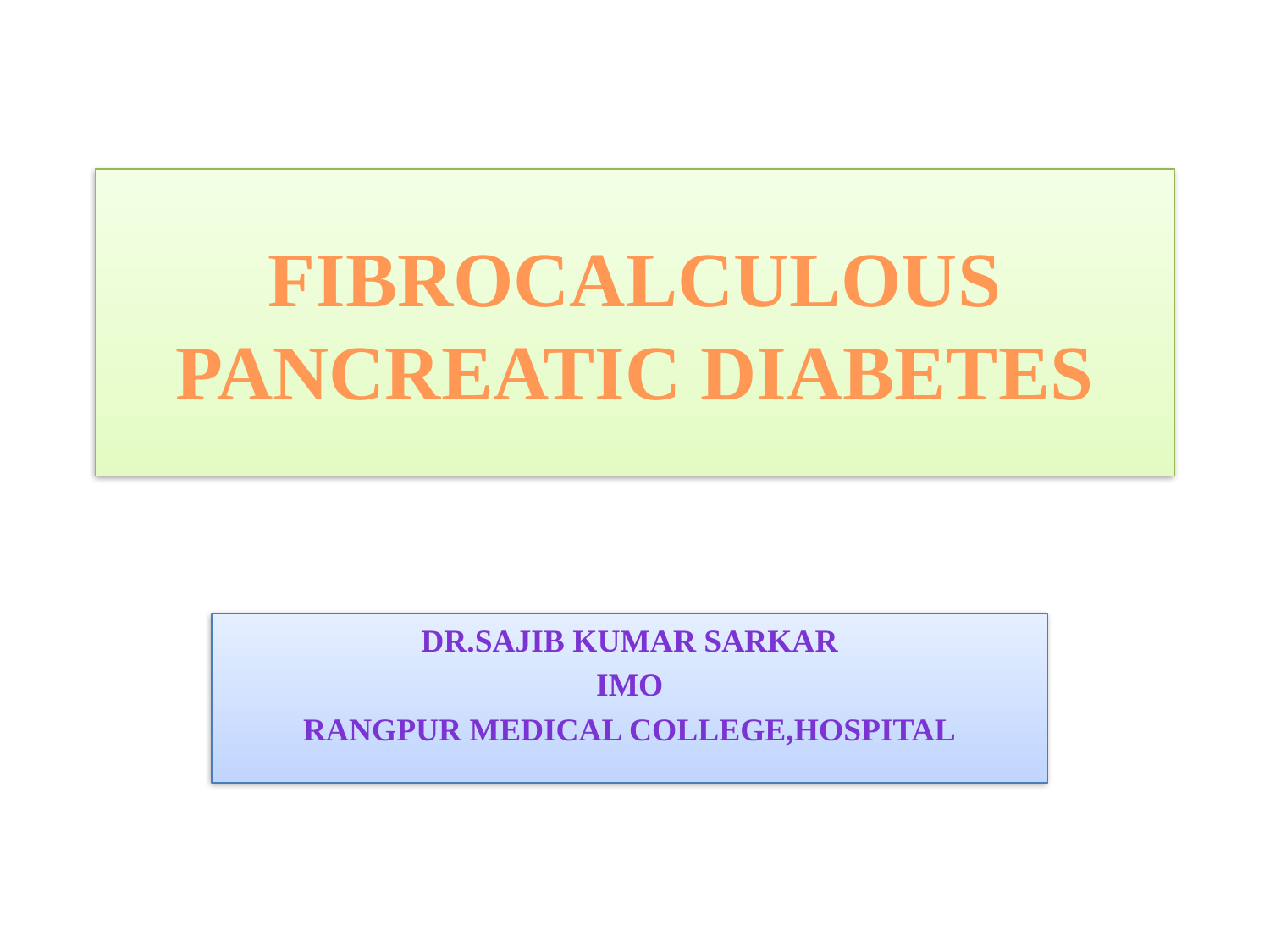

# FIBROCALCULOUS PANCREATIC DIABETES
DR.SAJIB KUMAR SARKAR
IMO
RANGPUR MEDICAL COLLEGE,HOSPITAL